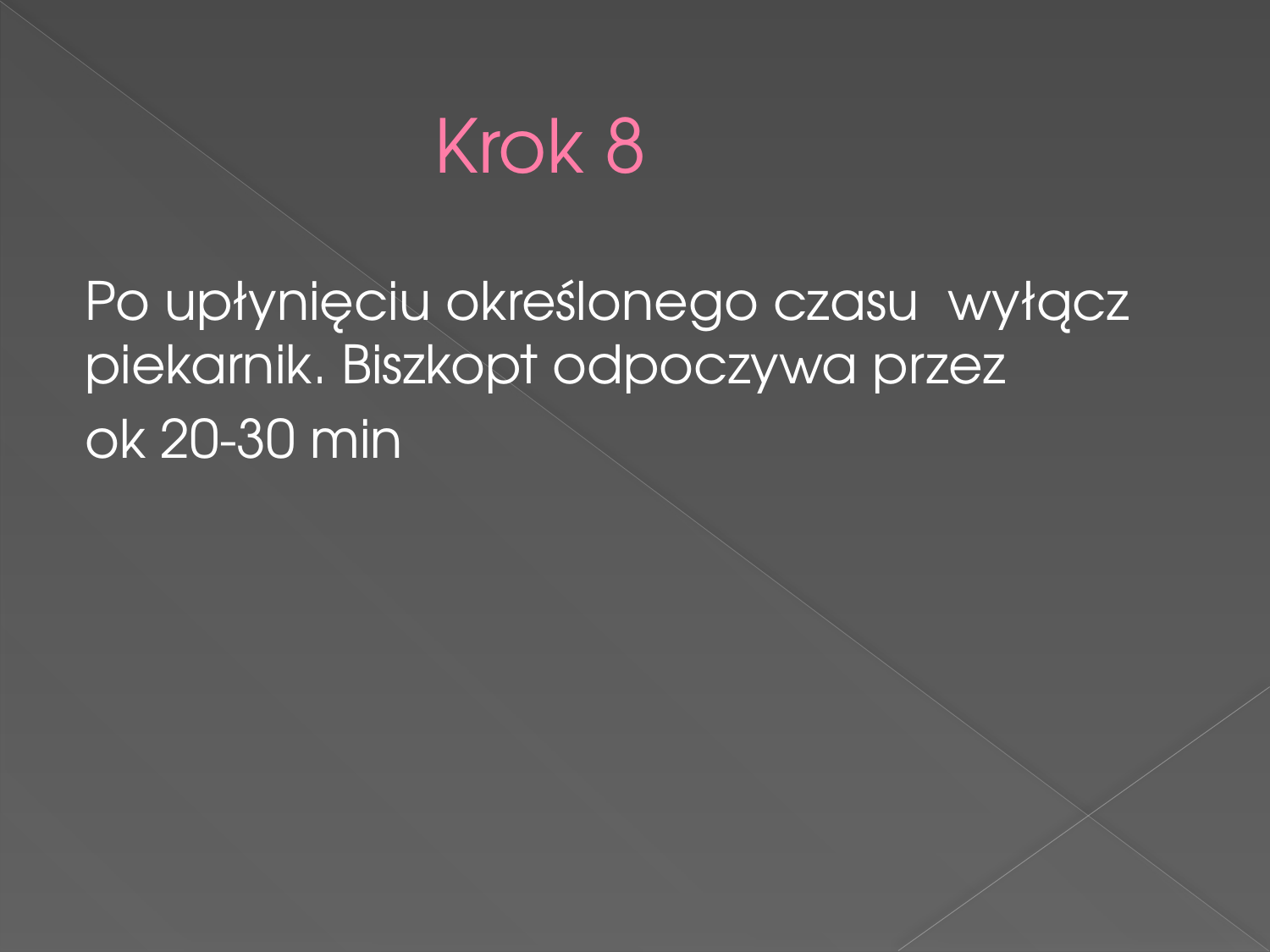

# Krok 8
Po upłynięciu określonego czasu  wyłącz piekarnik. Biszkopt odpoczywa przez
ok 20-30 min